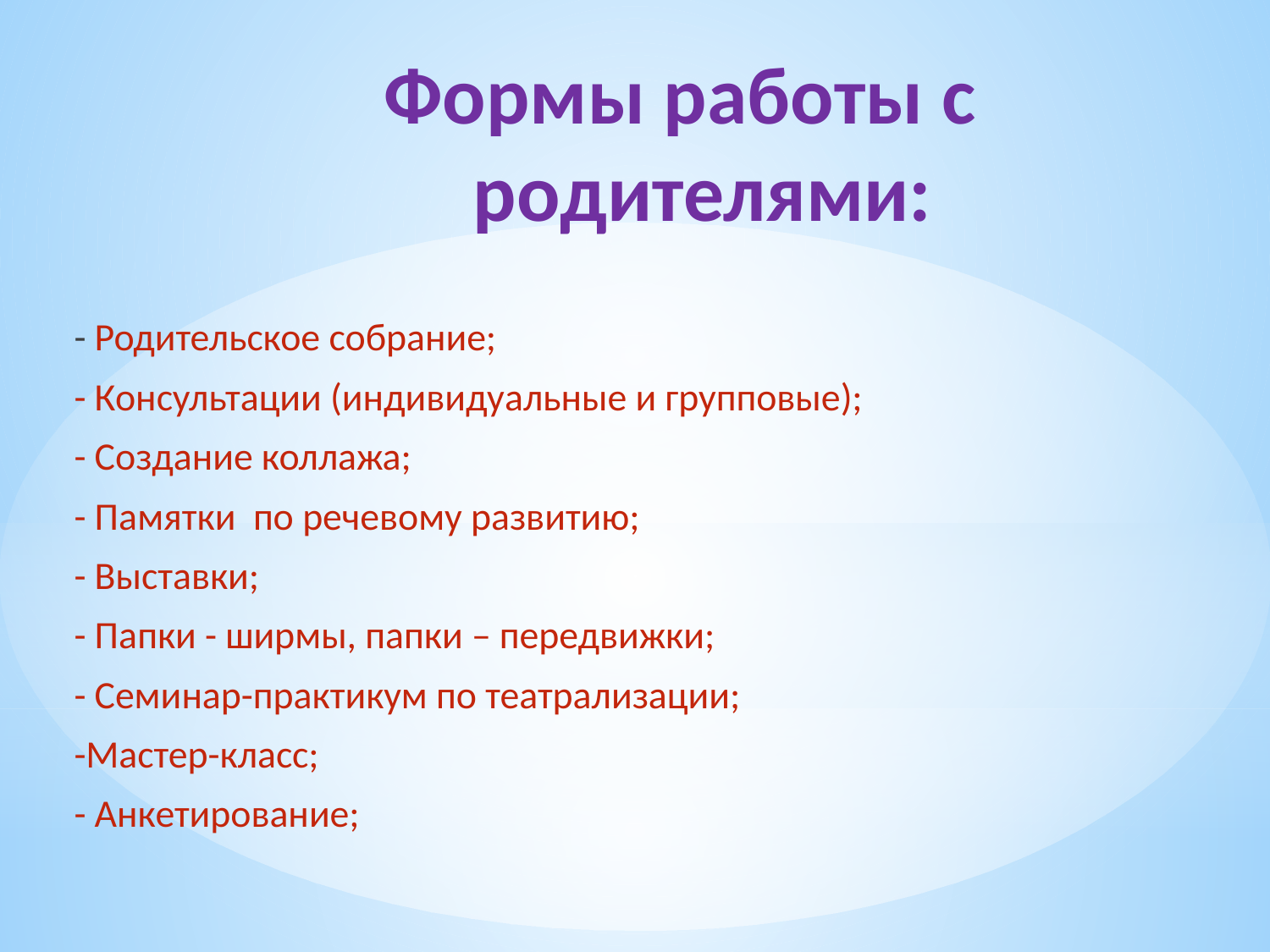

# Формы работы с родителями:
- Родительское собрание;
- Консультации (индивидуальные и групповые);
- Создание коллажа;
- Памятки  по речевому развитию;
- Выставки;
- Папки - ширмы, папки – передвижки;
- Семинар-практикум по театрализации;
-Мастер-класс;
- Анкетирование;